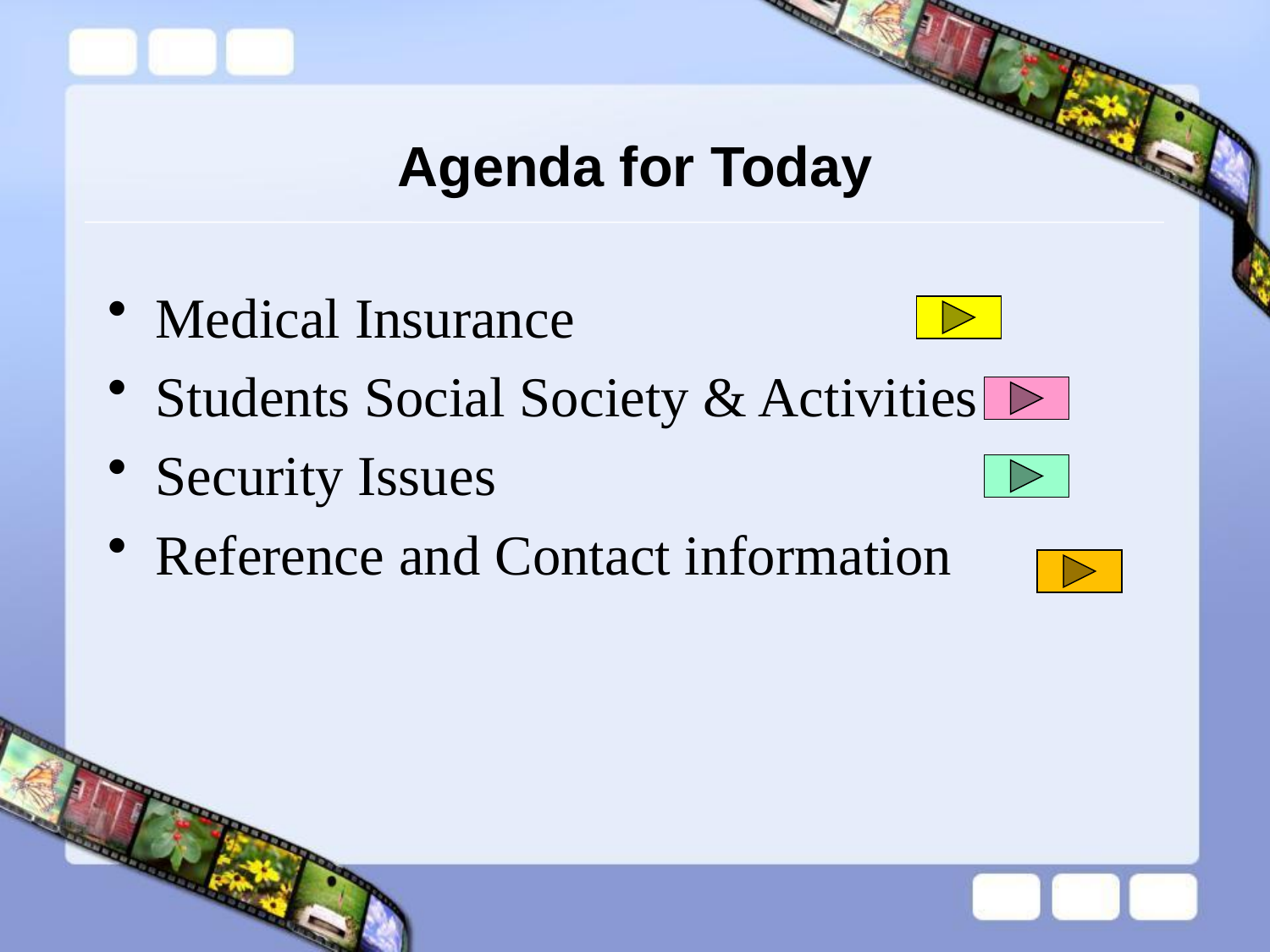

# Agenda for Today

Medical Insurance
Students Social Society & Activities
Security Issues
Reference and Contact information